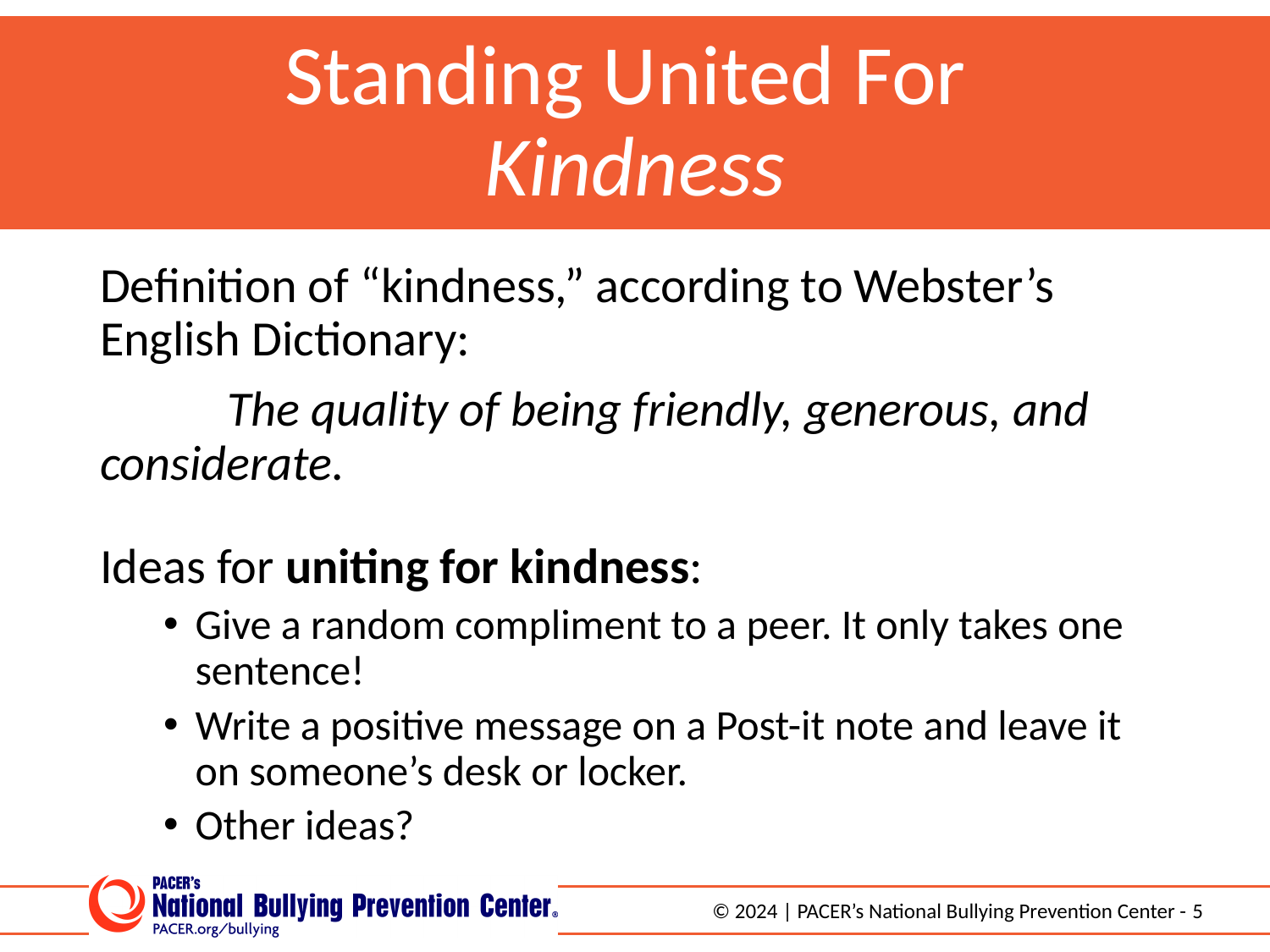

# Standing United For Kindness
Definition of “kindness,” according to Webster’s English Dictionary:
	The quality of being friendly, generous, and 	considerate.

Ideas for uniting for kindness:
Give a random compliment to a peer. It only takes one sentence!
Write a positive message on a Post-it note and leave it on someone’s desk or locker.
Other ideas?